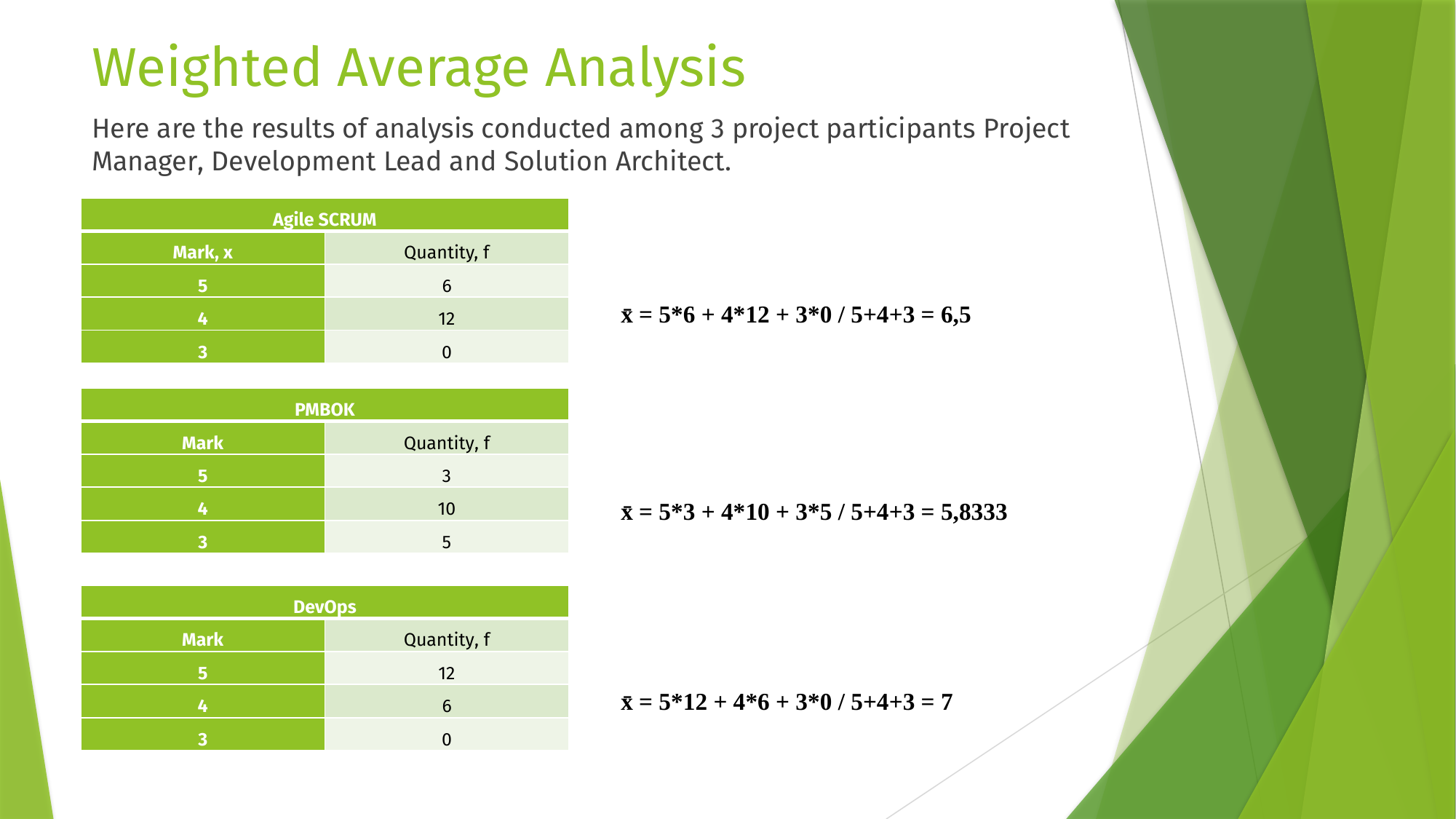

# Weighted Average Analysis
Here are the results of analysis conducted among 3 project participants Project Manager, Development Lead and Solution Architect.
| Agile SCRUM |  |
| --- | --- |
| Mark, x | Quantity, f |
| 5 | 6 |
| 4 | 12 |
| 3 | 0 |
x̄ = 5*6 + 4*12 + 3*0 / 5+4+3 = 6,5
| PMBOK |  |
| --- | --- |
| Mark | Quantity, f |
| 5 | 3 |
| 4 | 10 |
| 3 | 5 |
x̄ = 5*3 + 4*10 + 3*5 / 5+4+3 = 5,8333
| DevOps |  |
| --- | --- |
| Mark | Quantity, f |
| 5 | 12 |
| 4 | 6 |
| 3 | 0 |
x̄ = 5*12 + 4*6 + 3*0 / 5+4+3 = 7